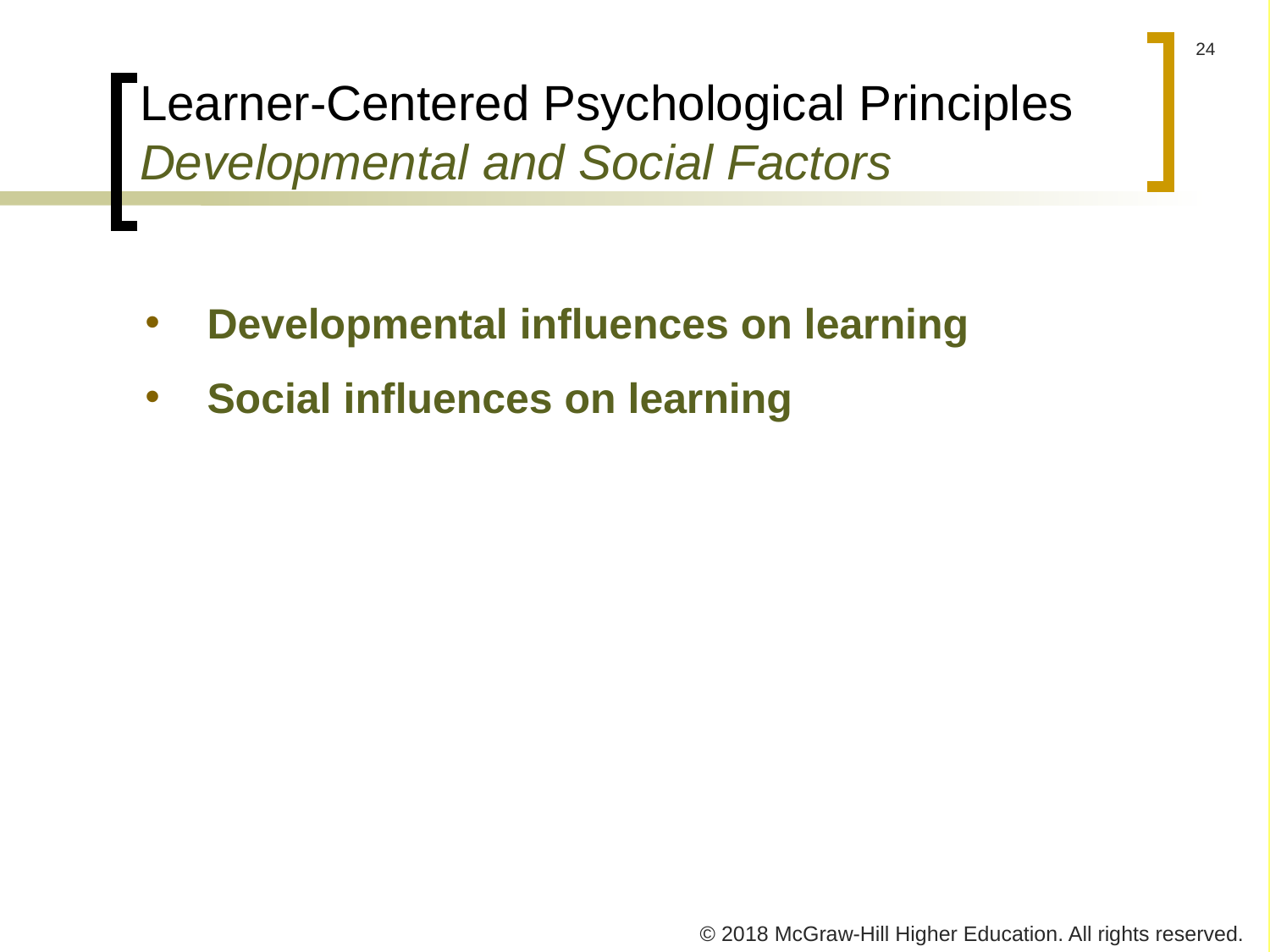

# Learner-Centered Psychological Principles Developmental and Social Factors
Developmental influences on learning
Social influences on learning